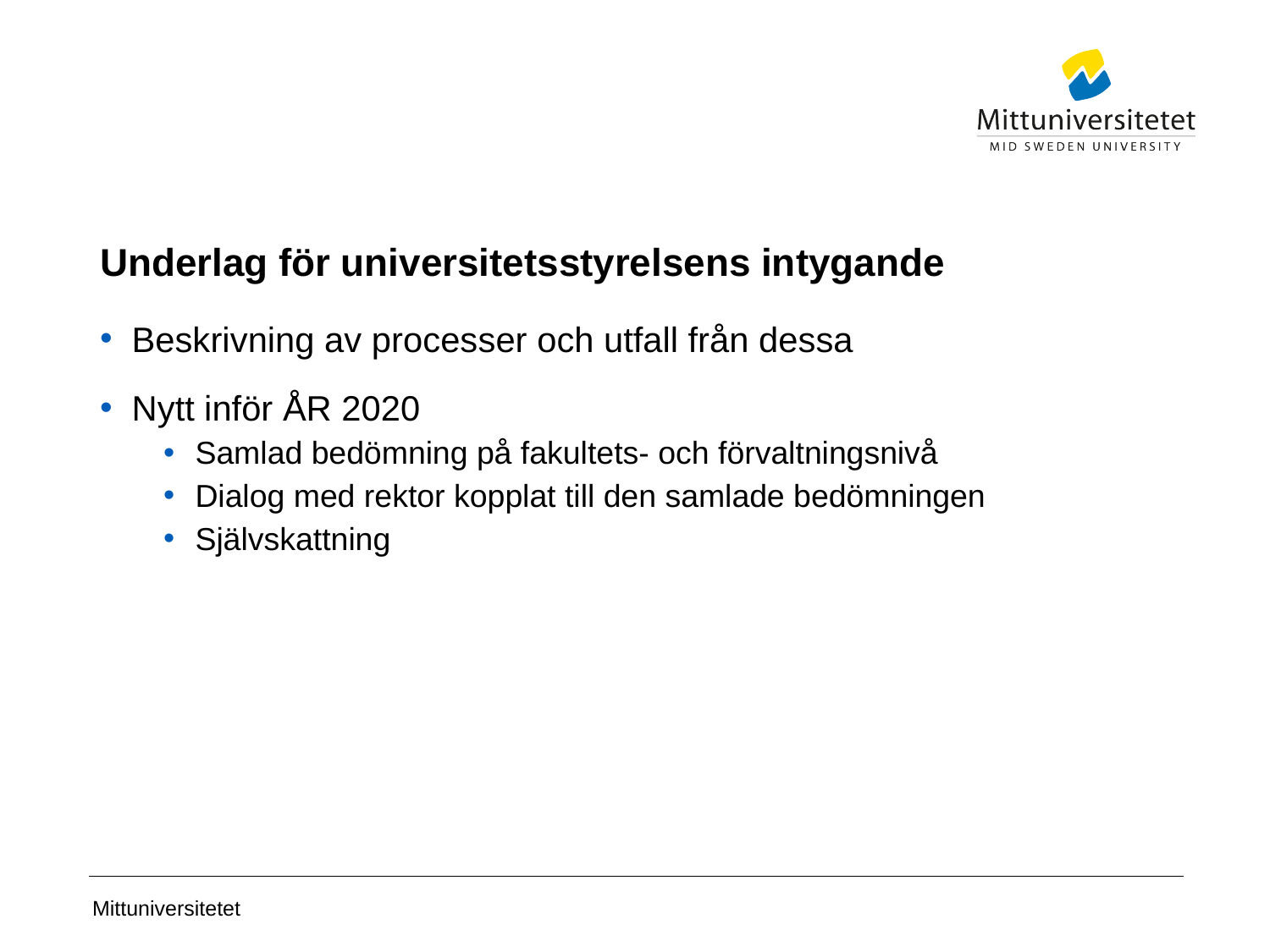

# Underlag för universitetsstyrelsens intygande
Beskrivning av processer och utfall från dessa
Nytt inför ÅR 2020
Samlad bedömning på fakultets- och förvaltningsnivå
Dialog med rektor kopplat till den samlade bedömningen
Självskattning